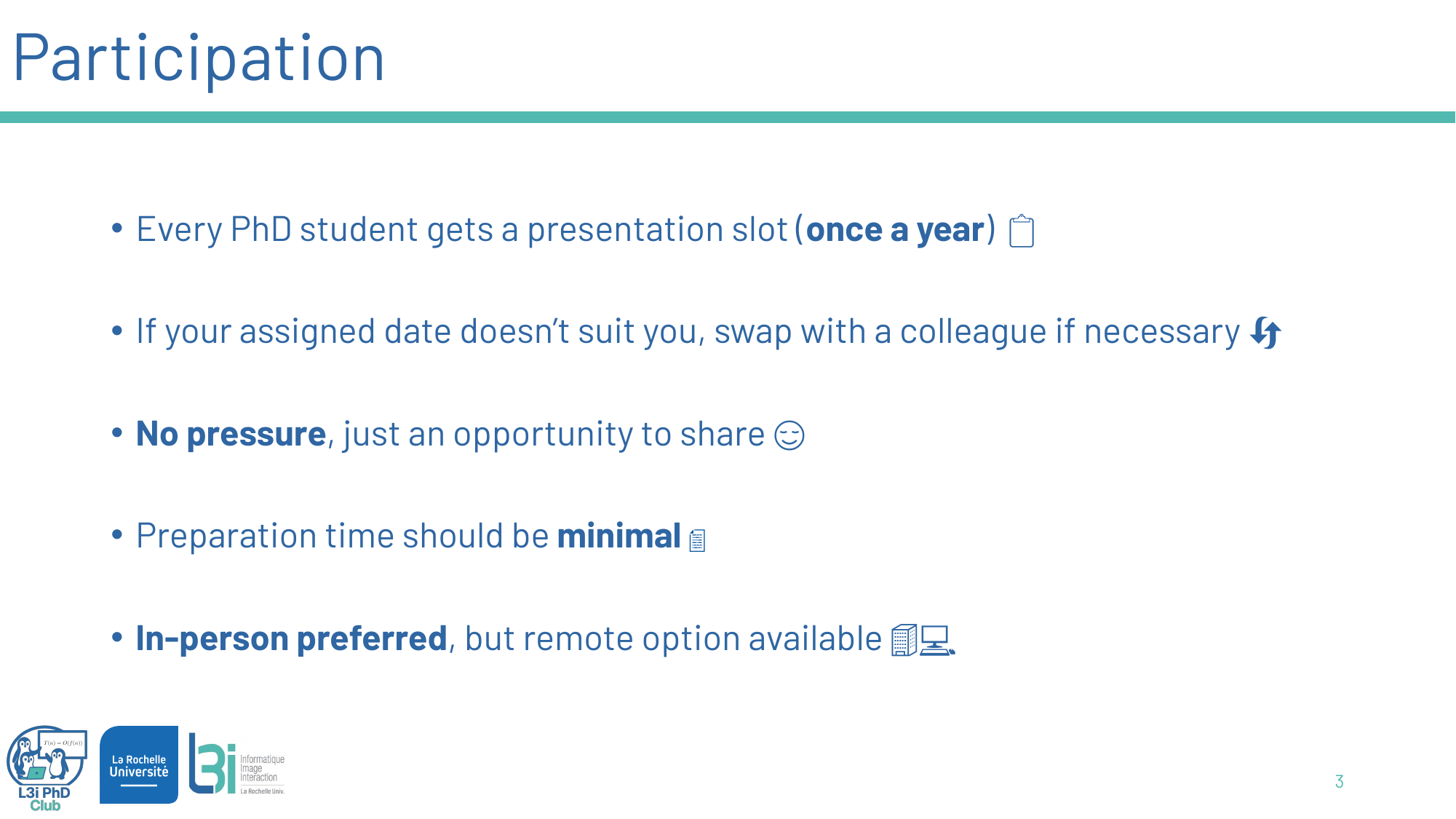

# Participation​

Every PhD student gets a presentation slot (once a year)  📋​

If your assigned date doesn’t suit you, swap with a colleague if necessary 🔄

No pressure, just an opportunity to share 😌​

Preparation time should be minimal 📄

In-person preferred, but remote option available 🏢💻​

3